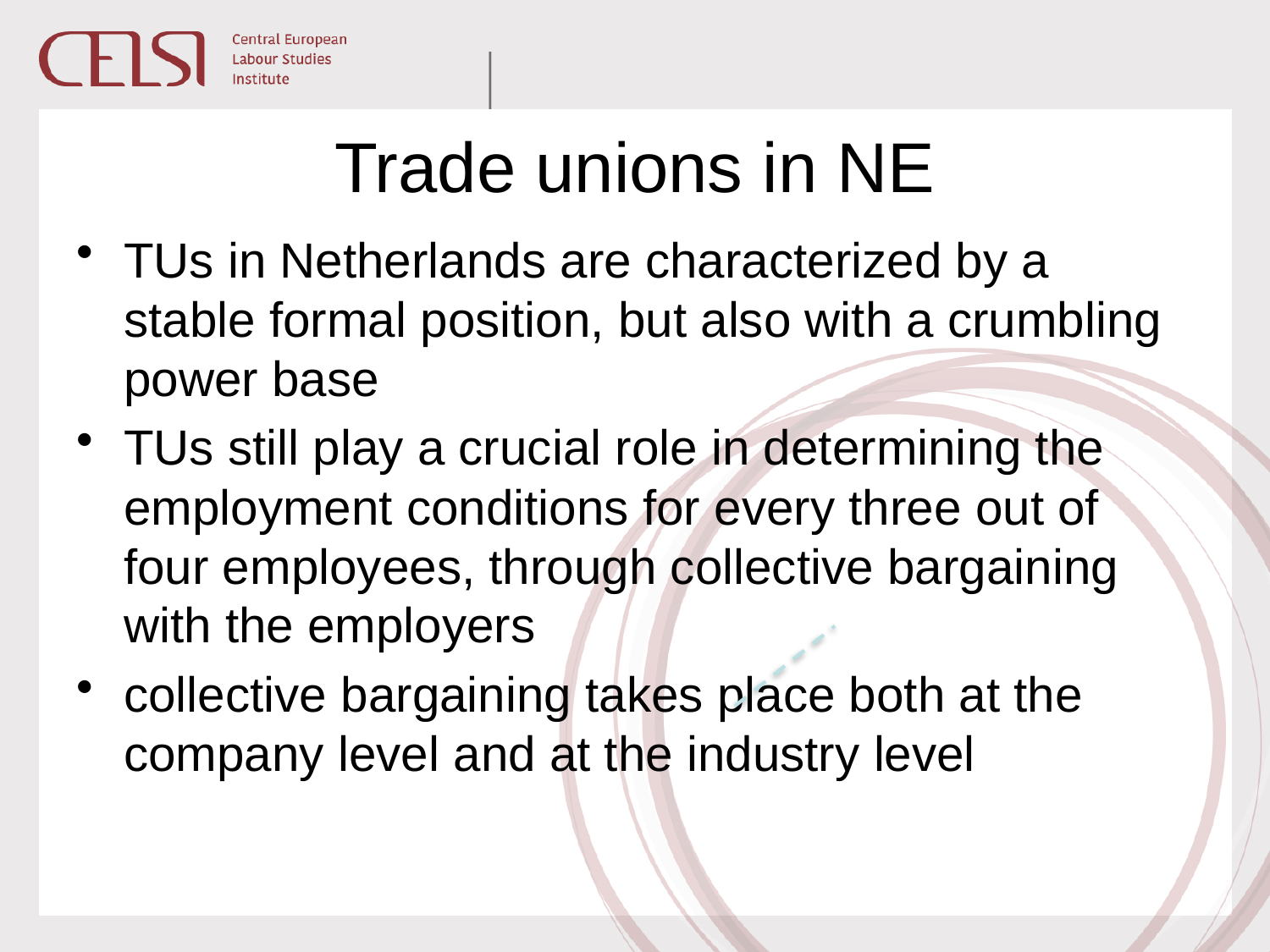

# Trade unions in NE
TUs in Netherlands are characterized by a stable formal position, but also with a crumbling power base
TUs still play a crucial role in determining the employment conditions for every three out of four employees, through collective bargaining with the employers
collective bargaining takes place both at the company level and at the industry level